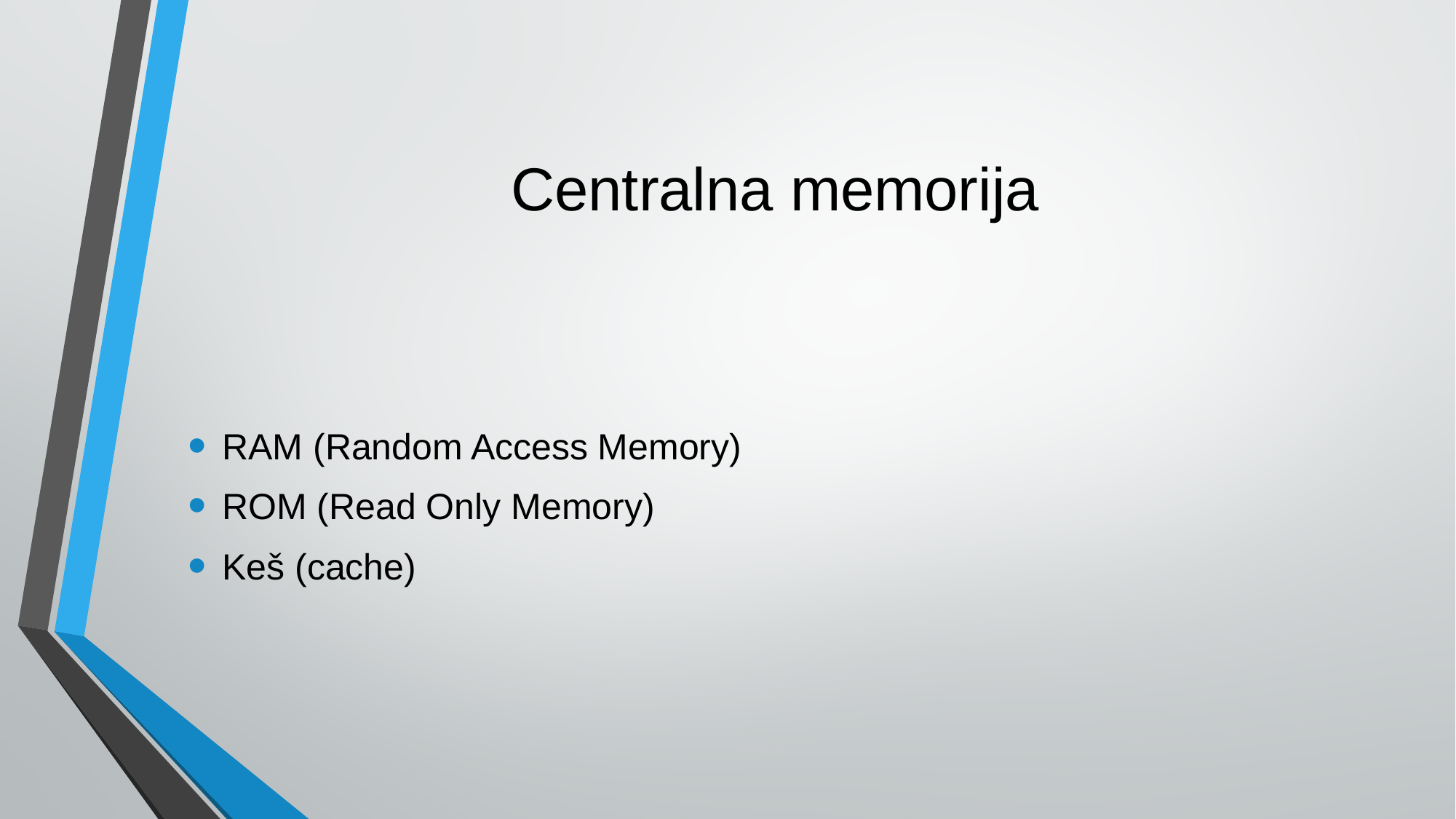

# Centralna memorija
RAM (Random Access Memory)
ROM (Read Only Memory)
Keš (cache)